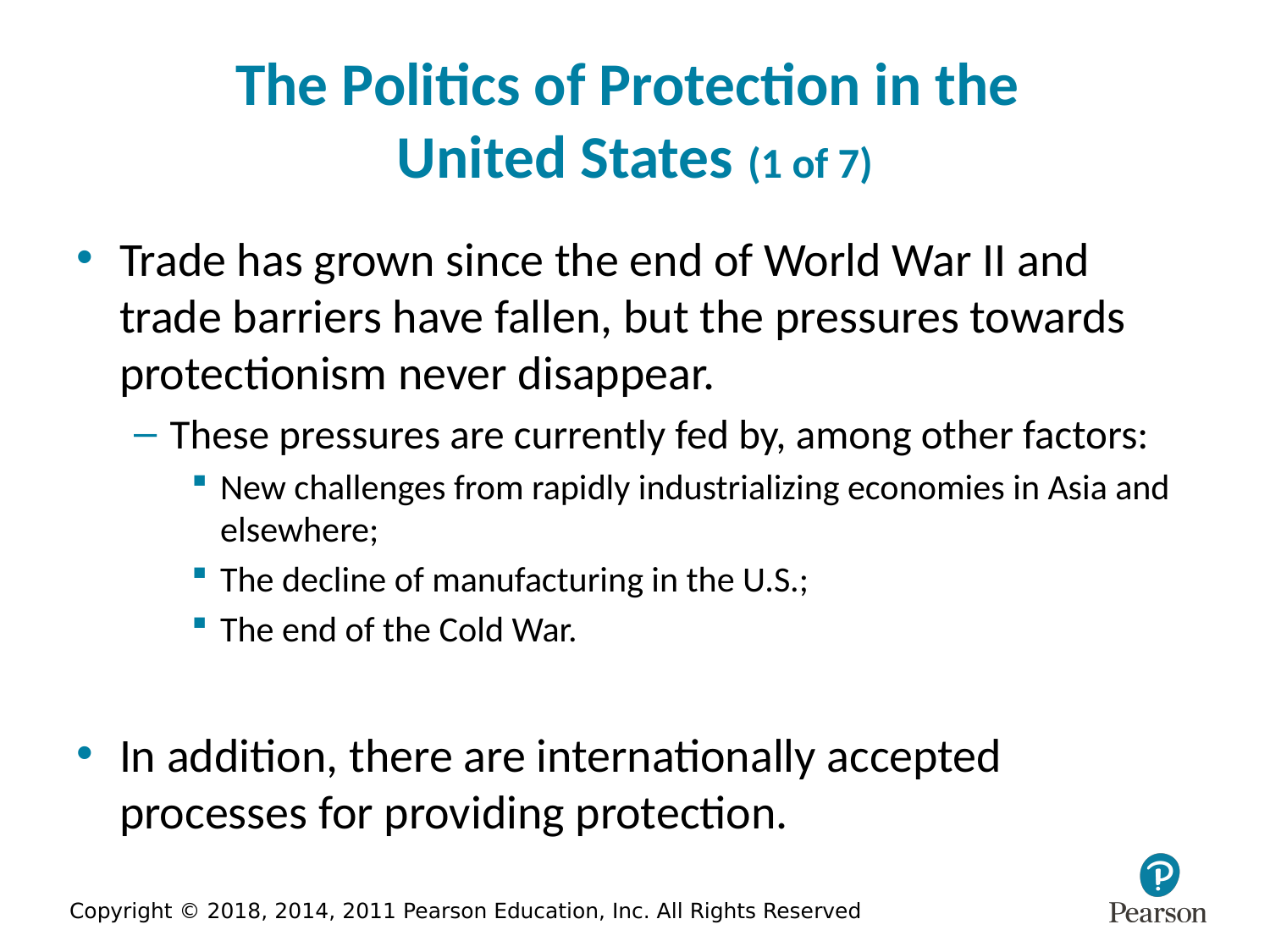

# The Politics of Protection in the United States (1 of 7)
Trade has grown since the end of World War II and trade barriers have fallen, but the pressures towards protectionism never disappear.
These pressures are currently fed by, among other factors:
New challenges from rapidly industrializing economies in Asia and elsewhere;
The decline of manufacturing in the U.S.;
The end of the Cold War.

In addition, there are internationally accepted processes for providing protection.